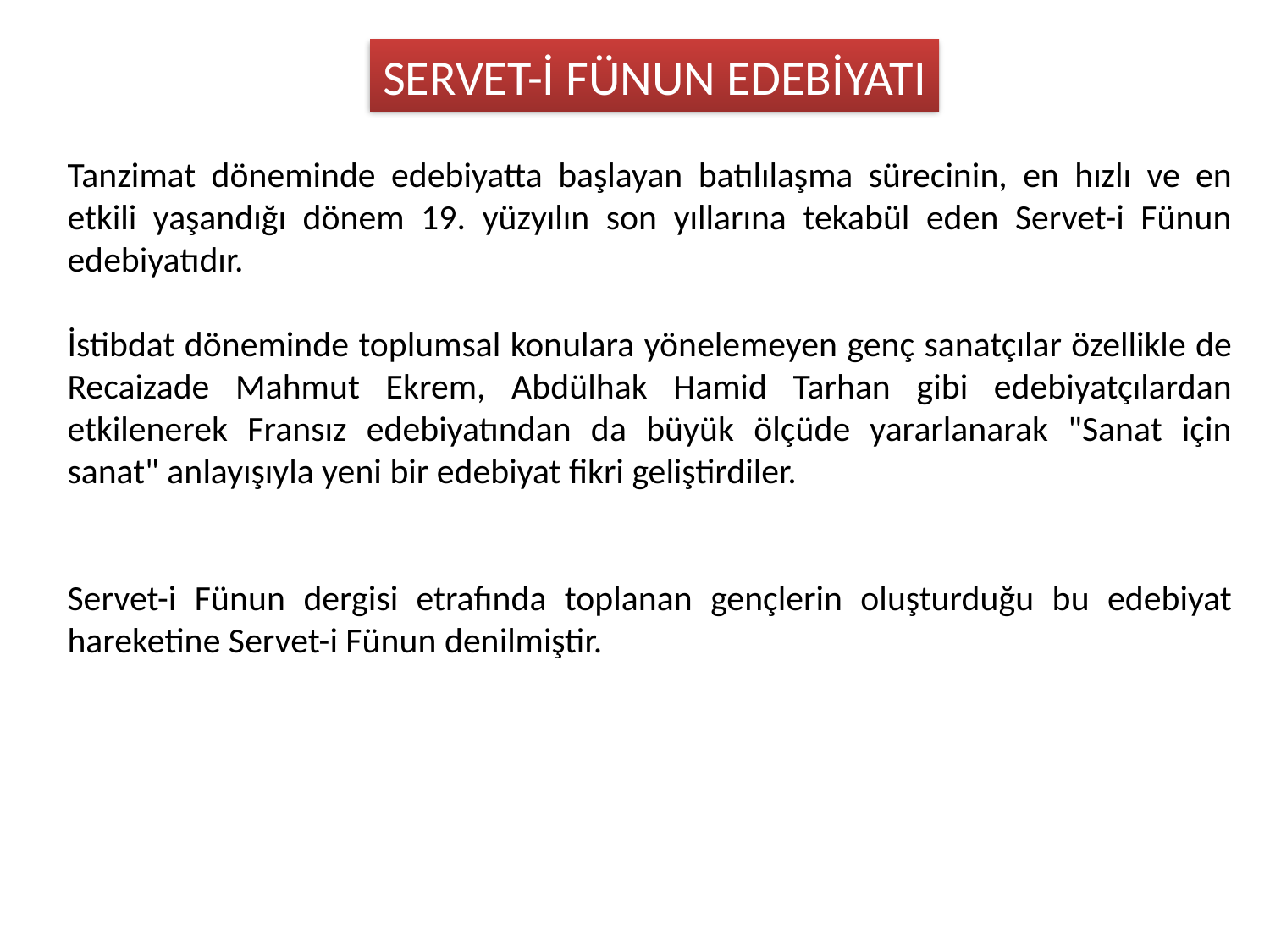

SERVET-İ FÜNUN EDEBİYATI
Tanzimat döneminde edebiyatta başlayan batılılaşma sürecinin, en hızlı ve en etkili yaşandığı dönem 19. yüzyılın son yıllarına tekabül eden Servet-i Fünun edebiyatıdır.

İstibdat döneminde toplumsal konulara yönelemeyen genç sanatçılar özellikle de Recaizade Mahmut Ekrem, Abdülhak Hamid Tarhan gibi edebiyatçılardan etkilenerek Fransız edebiyatından da büyük ölçüde yararlanarak "Sanat için sanat" anlayışıyla yeni bir edebiyat fikri geliştirdiler.

Servet-i Fünun dergisi etrafında toplanan gençlerin oluşturduğu bu edebiyat hareketine Servet-i Fünun denilmiştir.